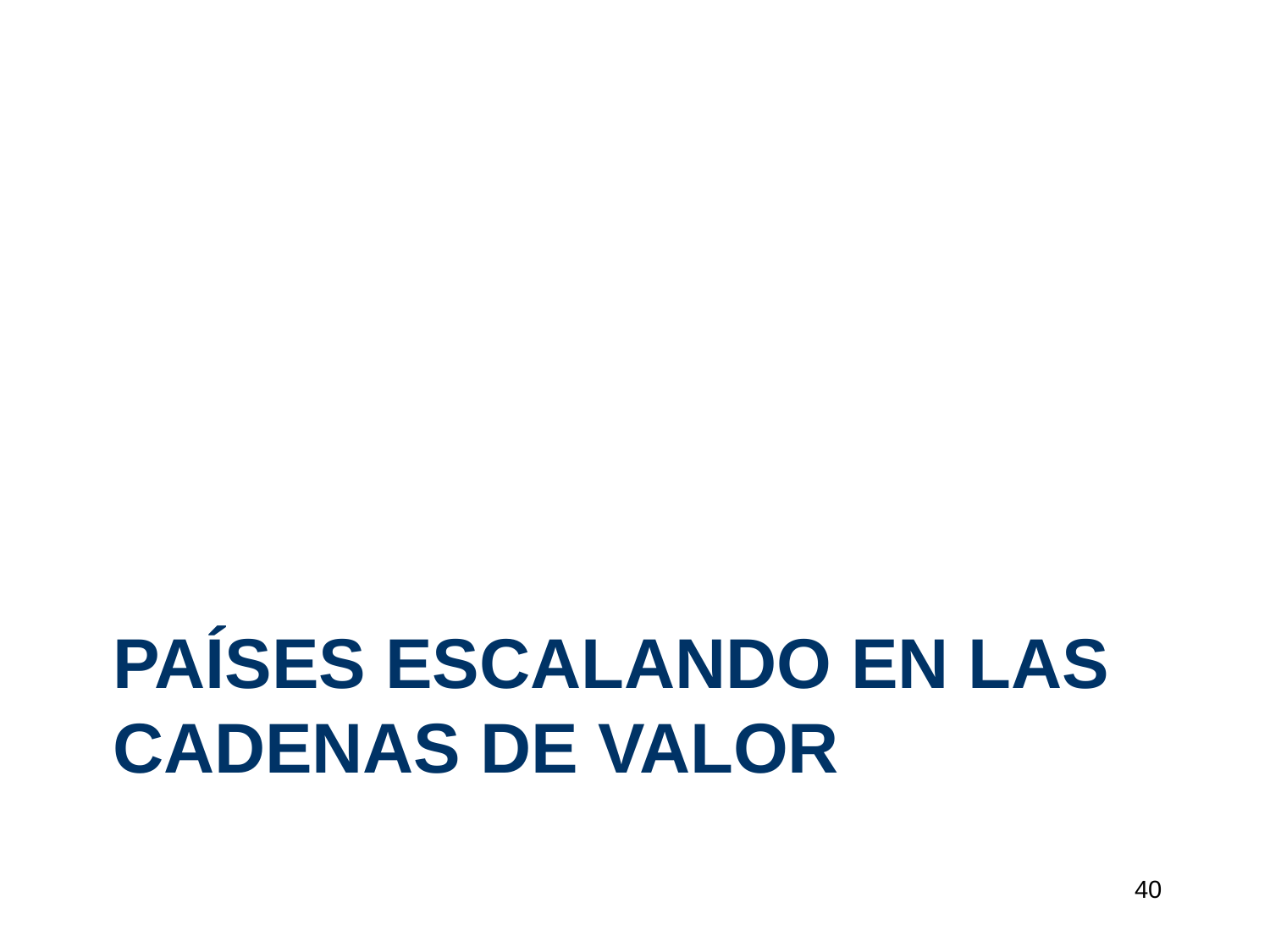

# PAÍSES ESCALANDO EN LAS CADENAS DE VALOR
40